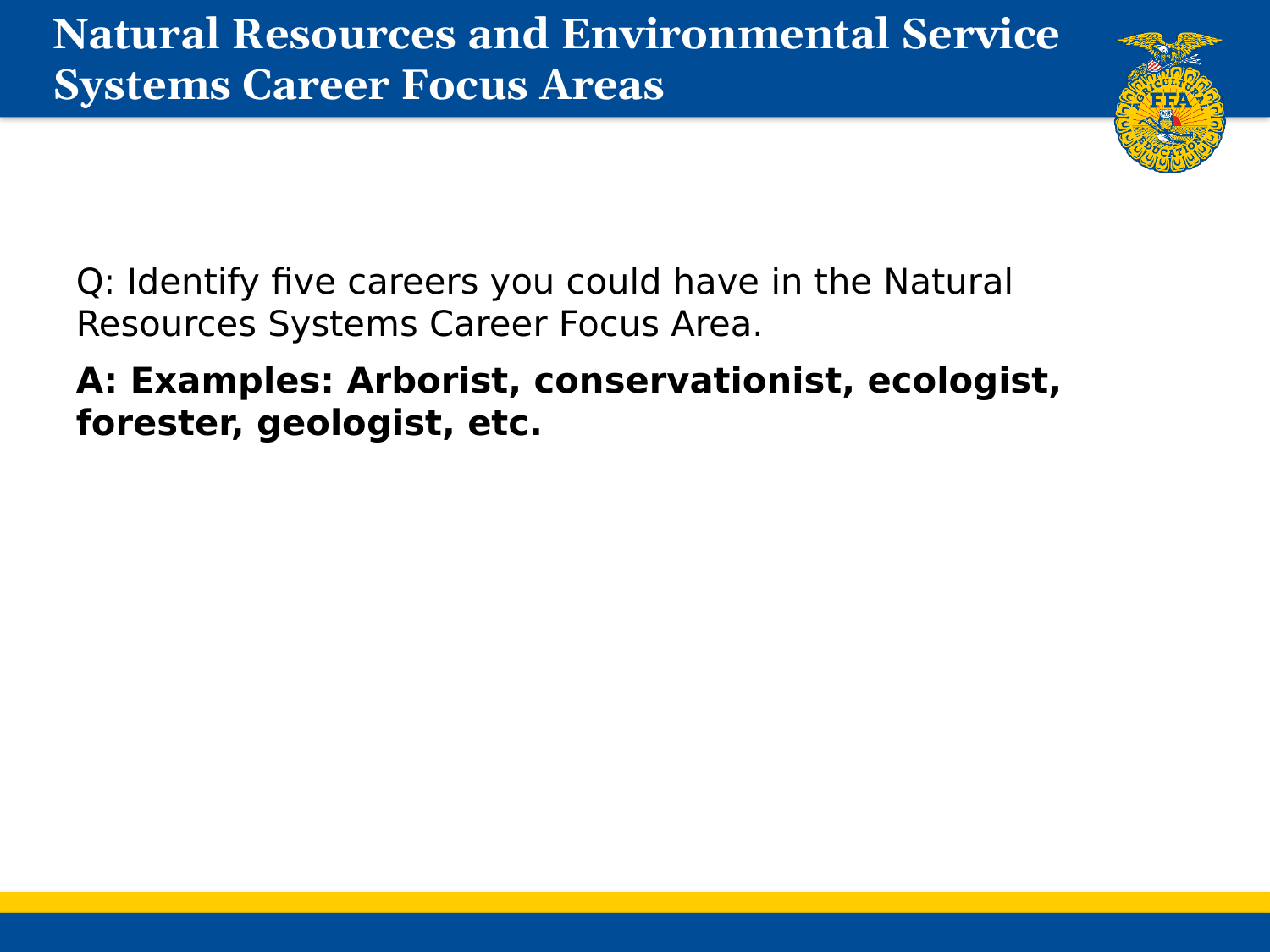

# Natural Resources and Environmental Service Systems Career Focus Areas
Q: Identify five careers you could have in the Natural Resources Systems Career Focus Area.
A: Examples: Arborist, conservationist, ecologist, forester, geologist, etc.